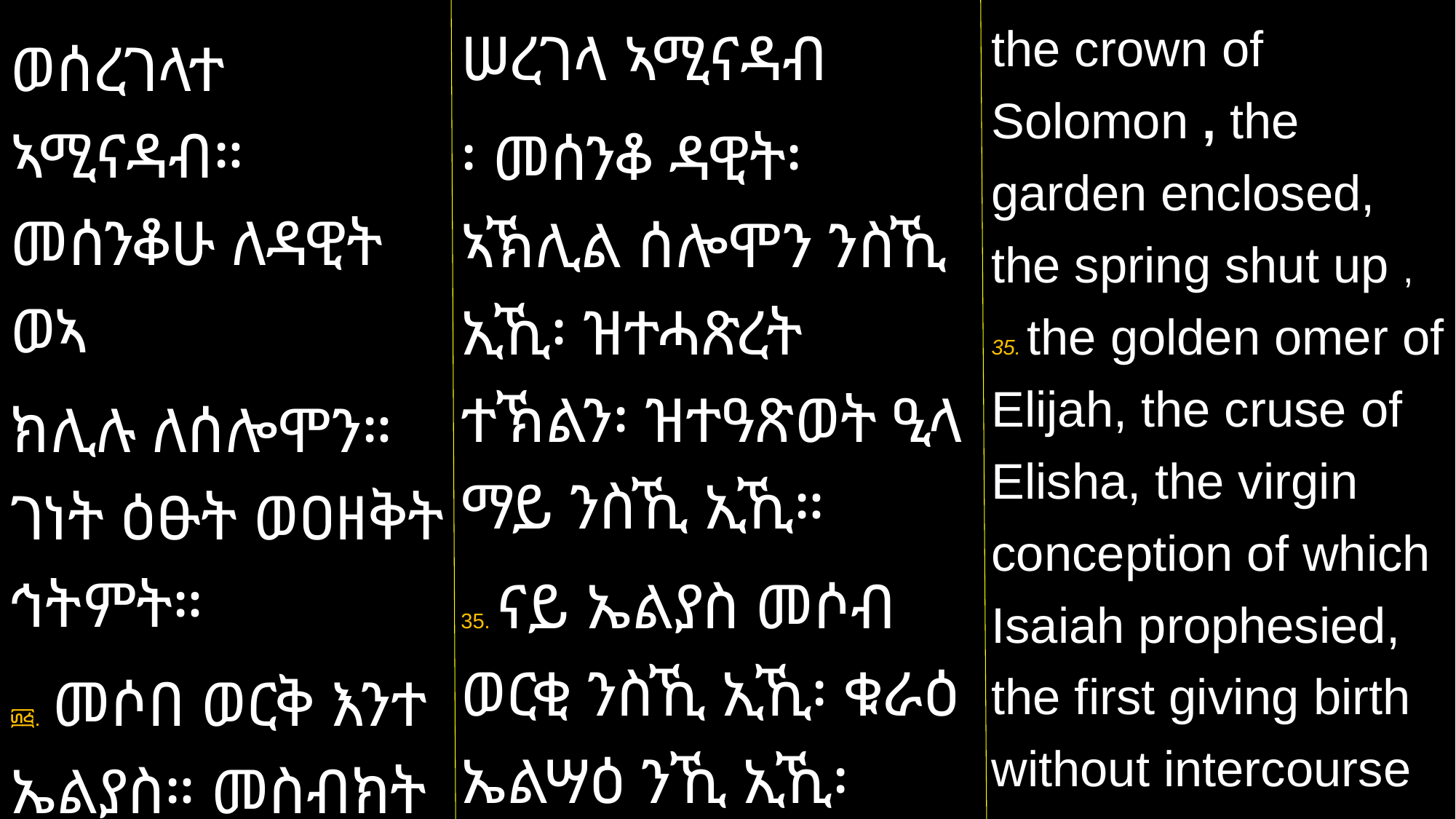

ሠረገላ ኣሚናዳብ
፡ መሰንቆ ዳዊት፡ ኣኽሊል ሰሎሞን ንስኺ ኢኺ፡ ዝተሓጽረት ተኽልን፡ ዝተዓጽወት ዒላ ማይ ንስኺ ኢኺ።
35. ናይ ኤልያስ መሶብ ወርቂ ንስኺ ኢኺ፡ ቁራዕ ኤልሣዕ ንኺ ኢኺ፡ ኢሳይያስ ጽንሲ ምስ ድንግልና ዝተነበየልኪ ንስኺ ኢኺ ፡
the crown of Solomon , the garden enclosed, the spring shut up , 35. the golden omer of Elijah, the cruse of Elisha, the virgin conception of which Isaiah prophesied, the first giving birth without intercourse
ወሰረገላተ ኣሚናዳብ። መሰንቆሁ ለዳዊት ወኣ
ክሊሉ ለሰሎሞን። ገነት ዕፁት ወዐዘቅት ኅትምት።
፴፭.  መሶበ ወርቅ እንተ ኤልያስ። መስብክት ዘኤልሳዕ ፅንስ ምስለ ድንግልና፡ ዘኢሳይያስ